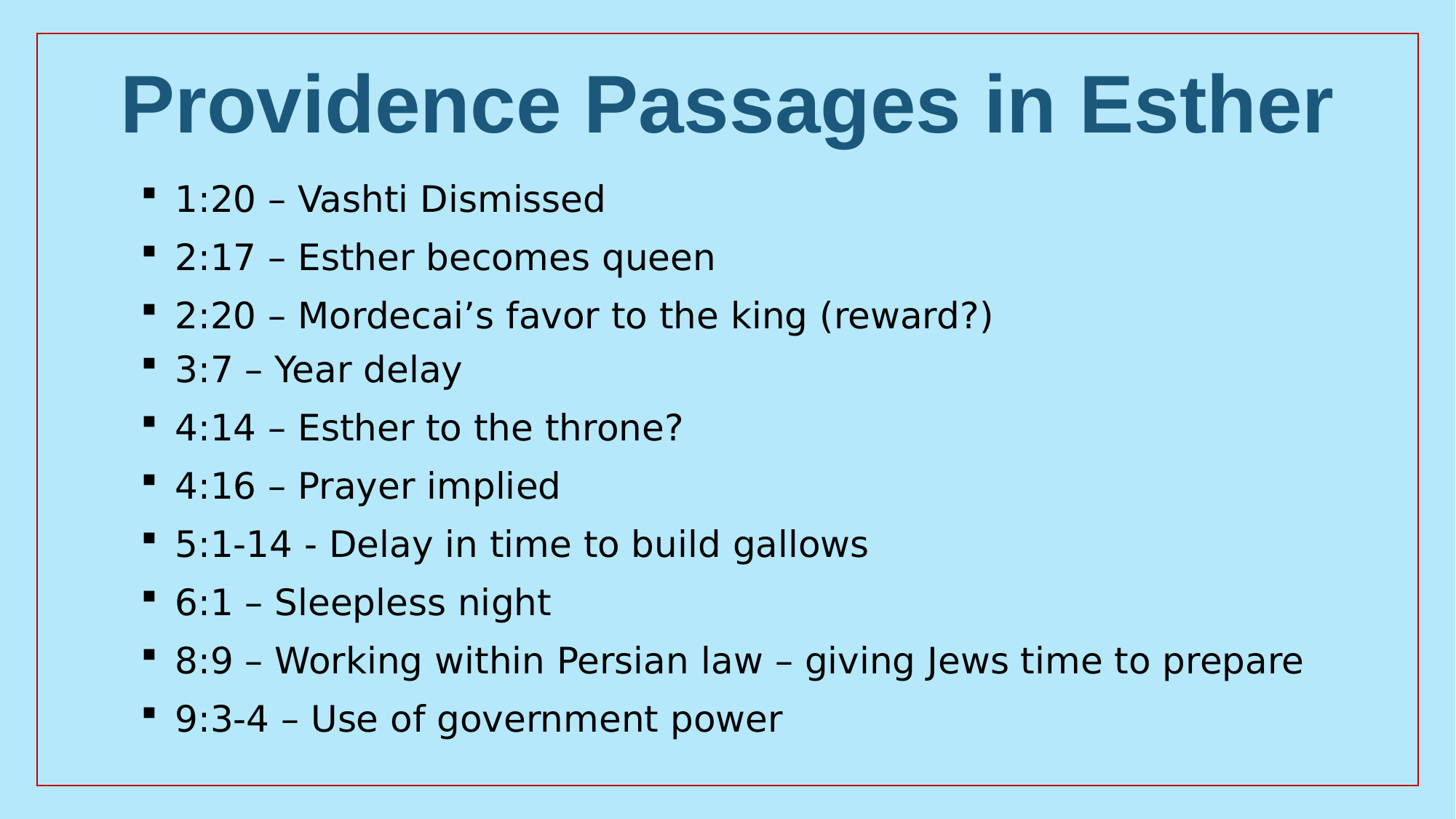

Providence Passages in Esther
1:20 – Vashti Dismissed

2:17 – Esther becomes queen

2:20 – Mordecai’s favor to the king (reward?)

3:7 – Year delay

4:14 – Esther to the throne?

4:16 – Prayer implied

5:1-14 - Delay in time to build gallows

6:1 – Sleepless night

8:9 – Working within Persian law – giving Jews time to prepare

9:3-4 – Use of government power